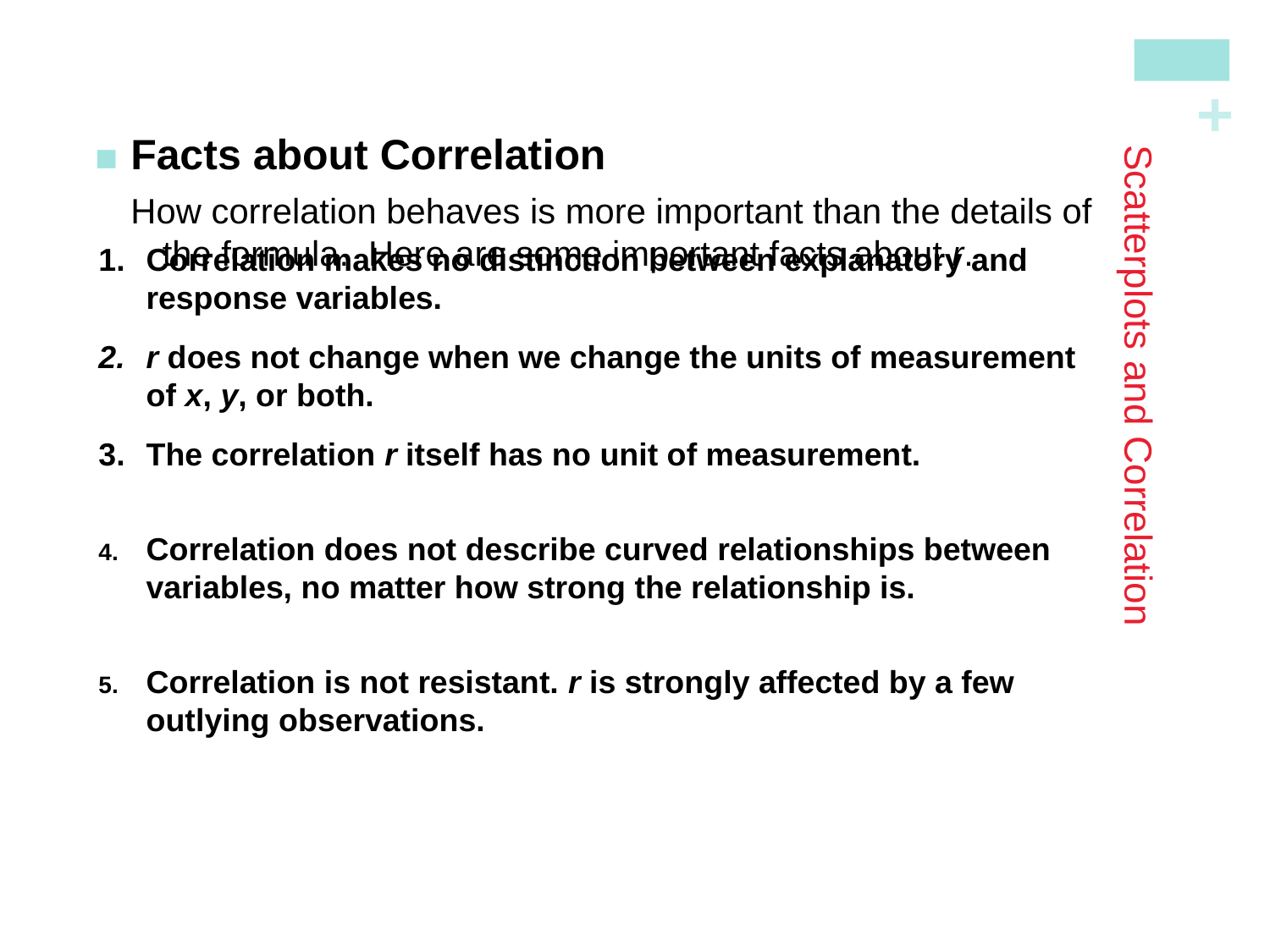

Facts about Correlation
How correlation behaves is more important than the details of the formula.  Here are some important facts about r.

# Scatterplots and Correlation
Correlation makes no distinction between explanatory and response variables.
r does not change when we change the units of measurement of x, y, or both.
The correlation r itself has no unit of measurement.
Correlation does not describe curved relationships between variables, no matter how strong the relationship is.
Correlation is not resistant. r is strongly affected by a few outlying observations.